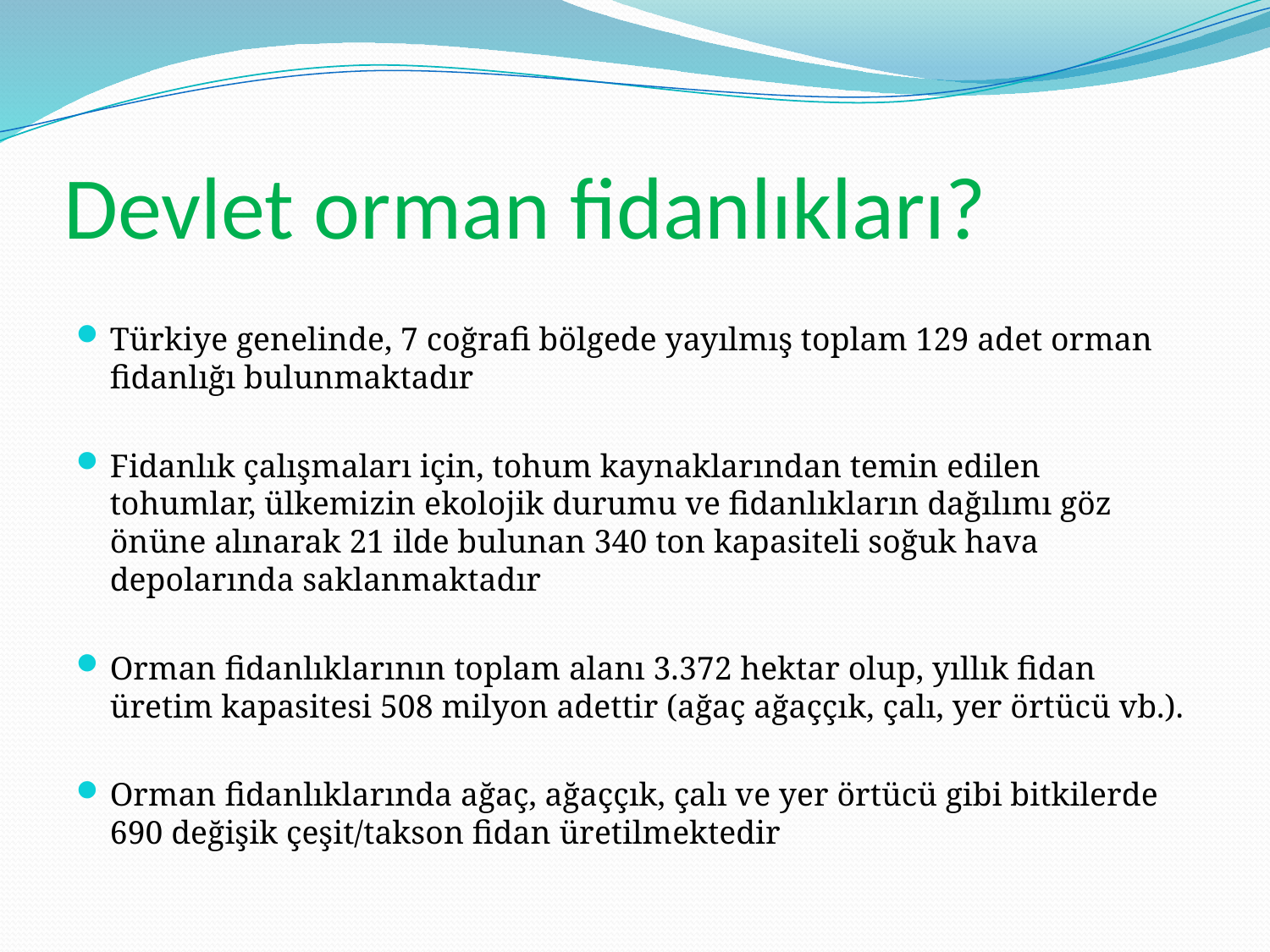

# Devlet orman fidanlıkları?

Türkiye genelinde, 7 coğrafi bölgede yayılmış toplam 129 adet orman fidanlığı bulunmaktadır

Fidanlık çalışmaları için, tohum kaynaklarından temin edilen tohumlar, ülkemizin ekolojik durumu ve fidanlıkların dağılımı göz önüne alınarak 21 ilde bulunan 340 ton kapasiteli soğuk hava depolarında saklanmaktadır

Orman fidanlıklarının toplam alanı 3.372 hektar olup, yıllık fidan üretim kapasitesi 508 milyon adettir (ağaç ağaççık, çalı, yer örtücü vb.).

Orman fidanlıklarında ağaç, ağaççık, çalı ve yer örtücü gibi bitkilerde 690 değişik çeşit/takson fidan üretilmektedir